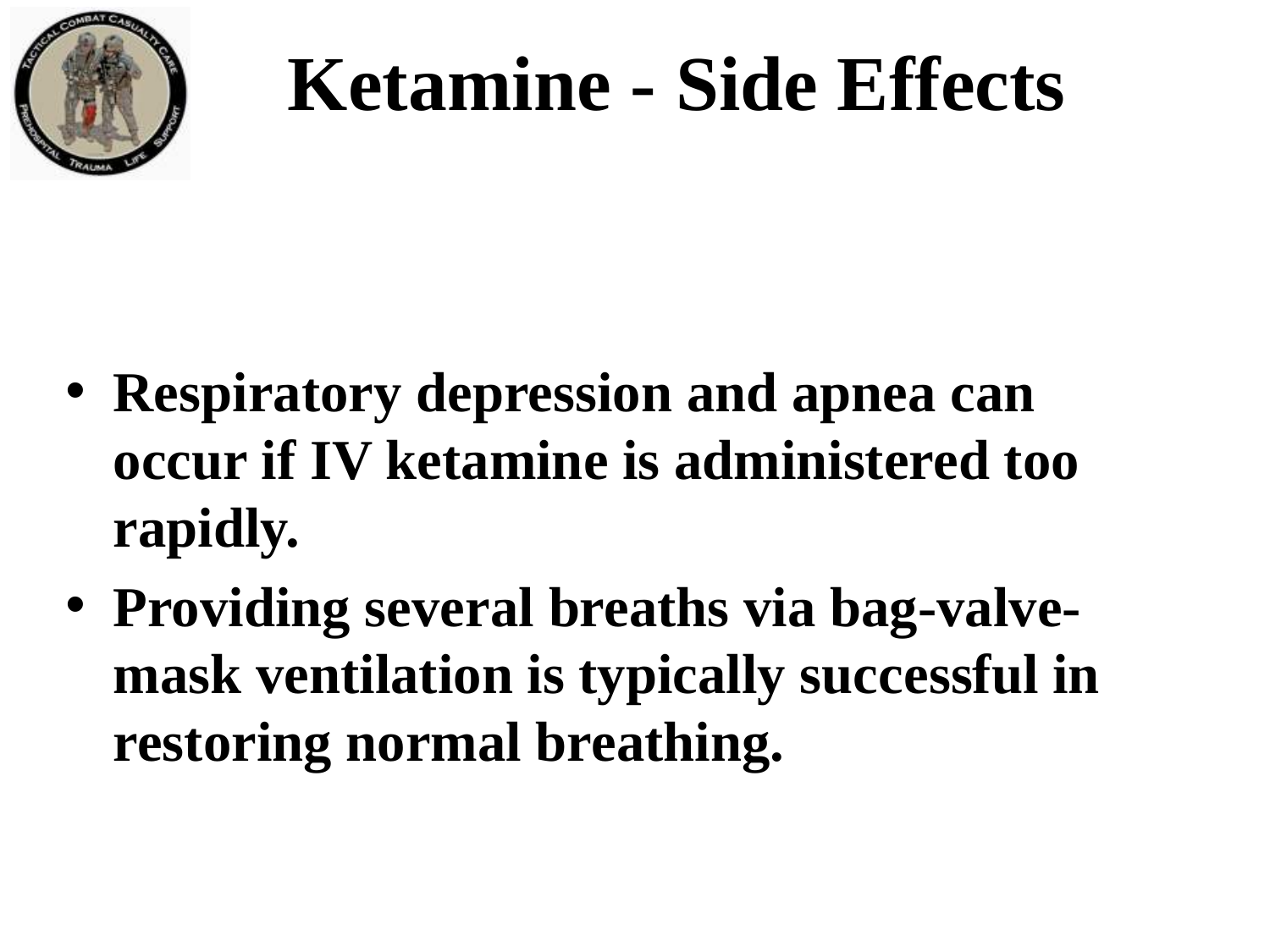

# Ketamine - Side Effects
Respiratory depression and apnea can occur if IV ketamine is administered too rapidly.
Providing several breaths via bag-valve-mask ventilation is typically successful in restoring normal breathing.